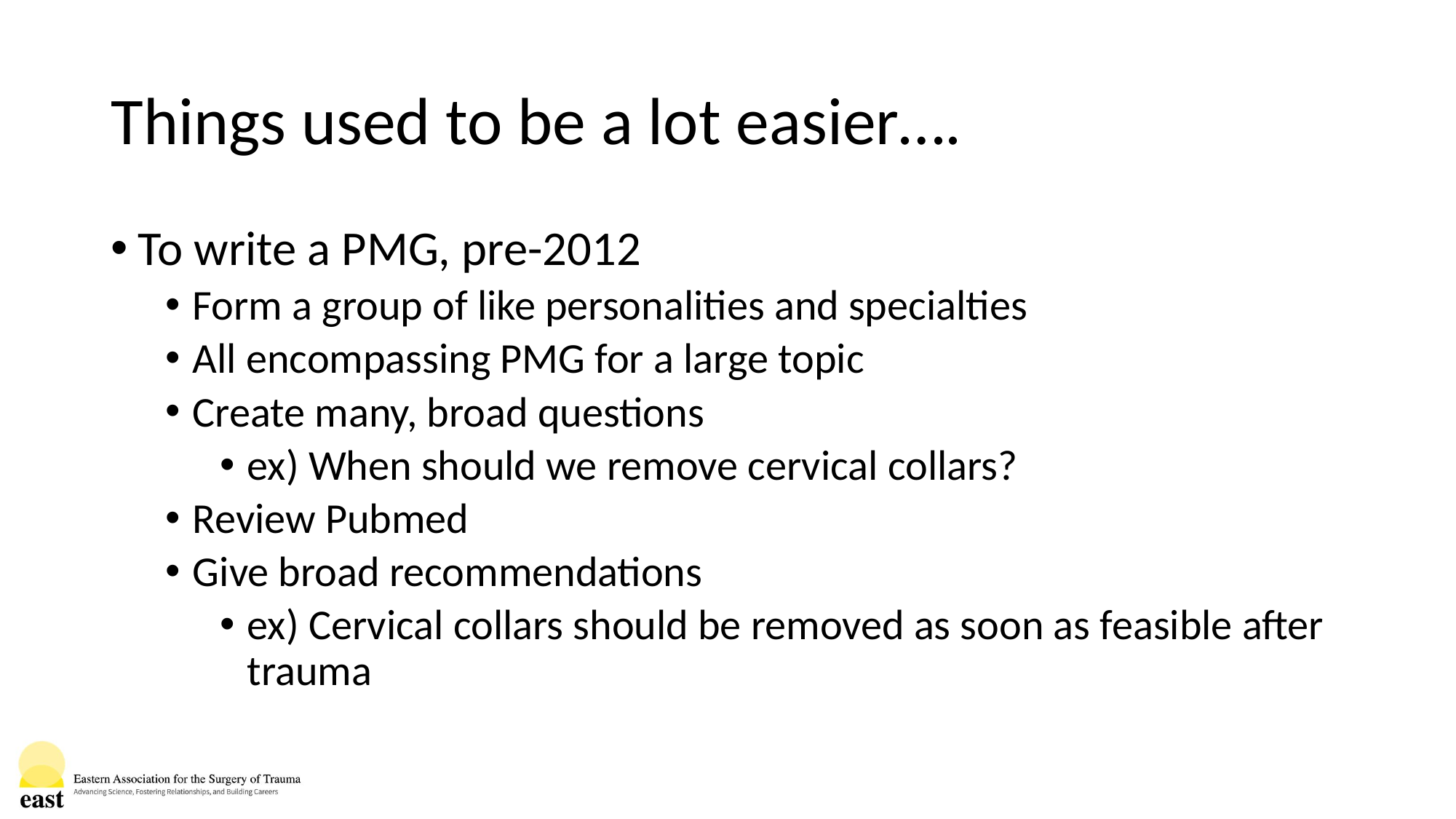

# Things used to be a lot easier….
To write a PMG, pre-2012
Form a group of like personalities and specialties
All encompassing PMG for a large topic
Create many, broad questions
ex) When should we remove cervical collars?
Review Pubmed
Give broad recommendations
ex) Cervical collars should be removed as soon as feasible after trauma